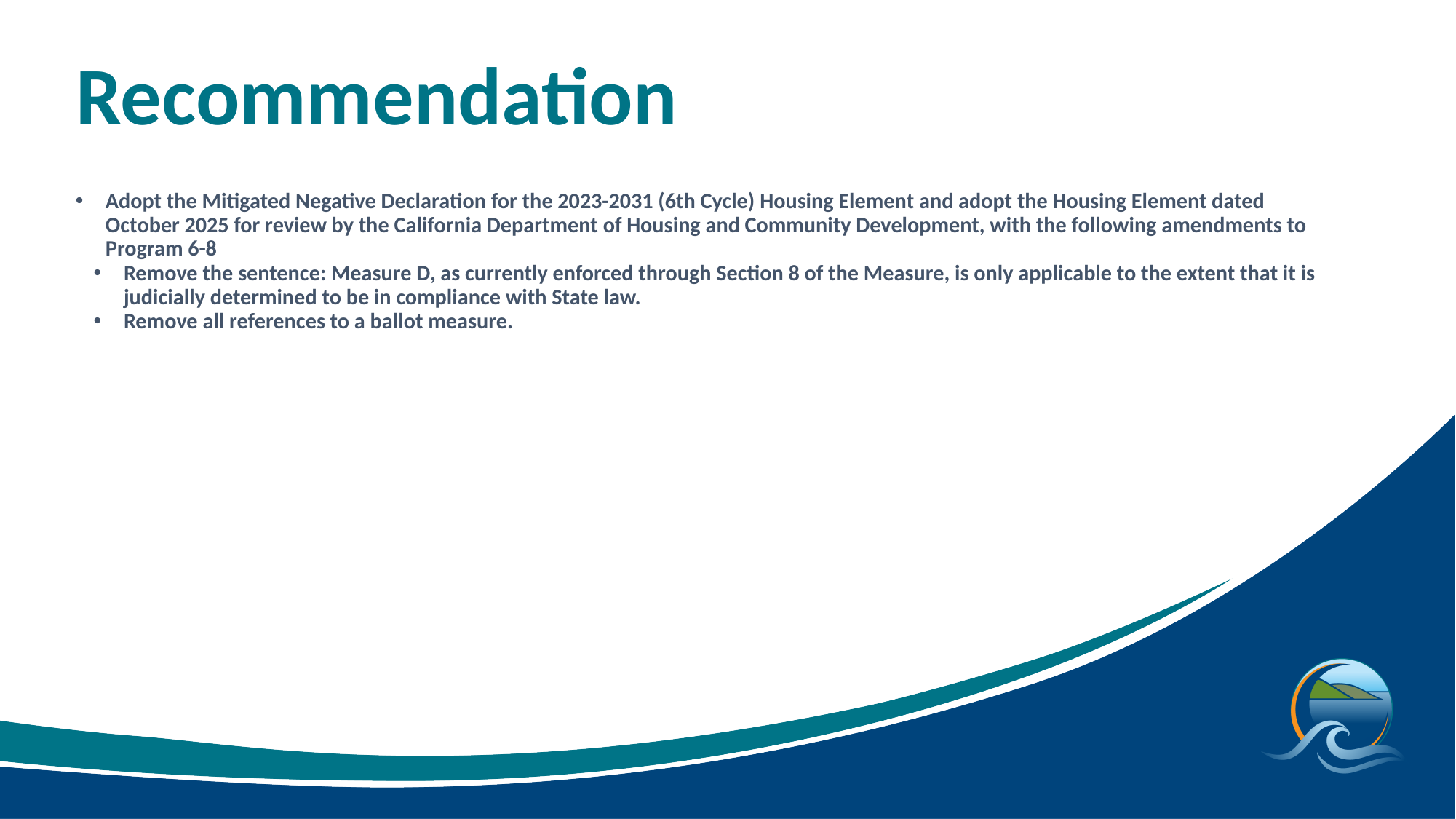

# Recommendation
Adopt the Mitigated Negative Declaration for the 2023-2031 (6th Cycle) Housing Element and adopt the Housing Element dated October 2025 for review by the California Department of Housing and Community Development, with the following amendments to Program 6-8
Remove the sentence: Measure D, as currently enforced through Section 8 of the Measure, is only applicable to the extent that it is judicially determined to be in compliance with State law.
Remove all references to a ballot measure.